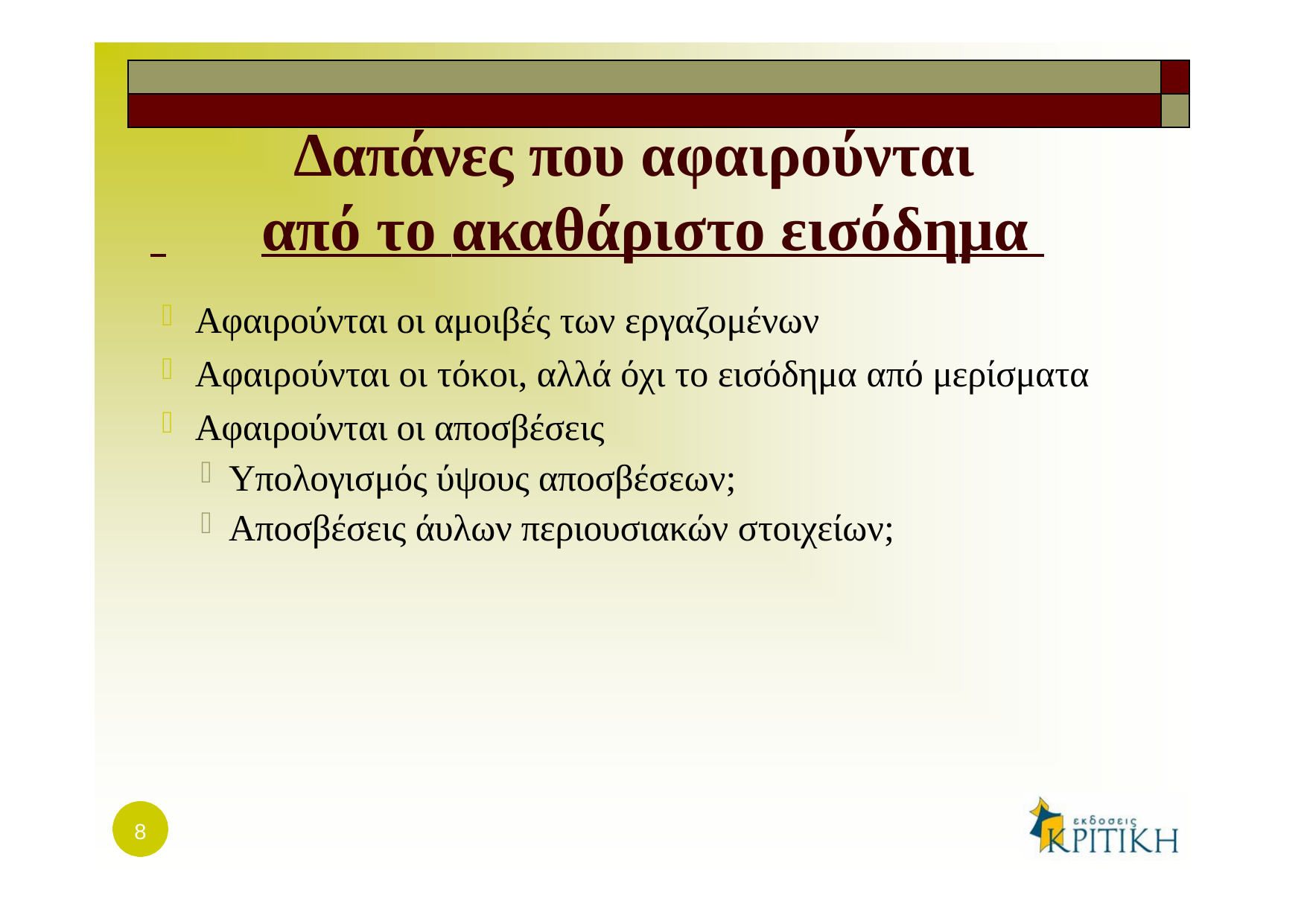

|  |  |
| --- | --- |
|  |  |
# Δαπάνες που αφαιρούνται
 	από το ακαθάριστο εισόδημα
Αφαιρούνται οι αμοιβές των εργαζομένων
Αφαιρούνται οι τόκοι, αλλά όχι το εισόδημα από μερίσματα
Αφαιρούνται οι αποσβέσεις
Υπολογισμός ύψους αποσβέσεων;
Αποσβέσεις άυλων περιουσιακών στοιχείων;

8